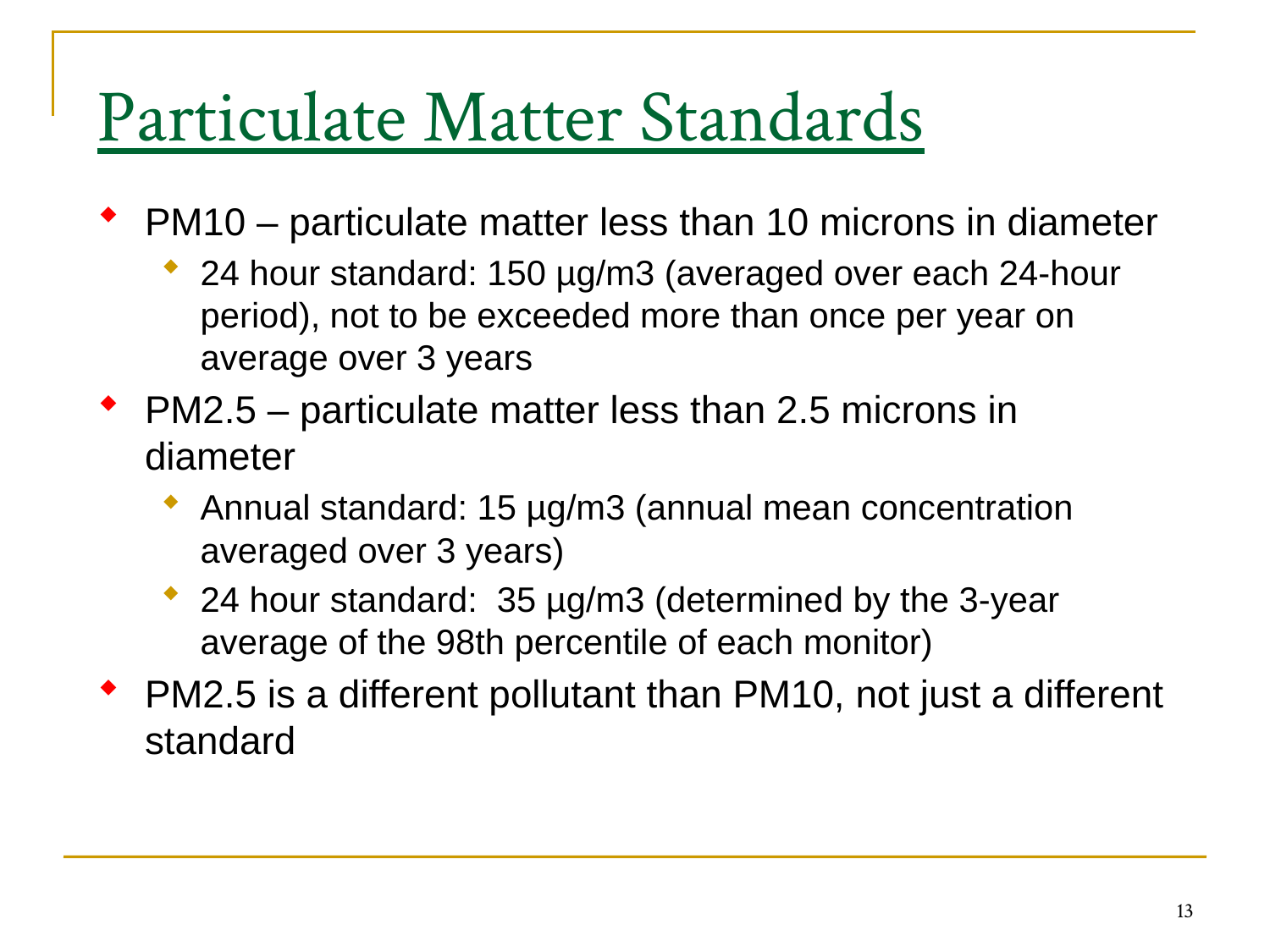

Particulate Matter Standards
PM10 – particulate matter less than 10 microns in diameter
24 hour standard: 150 µg/m3 (averaged over each 24-hour period), not to be exceeded more than once per year on average over 3 years
PM2.5 – particulate matter less than 2.5 microns in diameter
Annual standard: 15 µg/m3 (annual mean concentration averaged over 3 years)
24 hour standard:  35 µg/m3 (determined by the 3-year average of the 98th percentile of each monitor)
PM2.5 is a different pollutant than PM10, not just a different standard

13